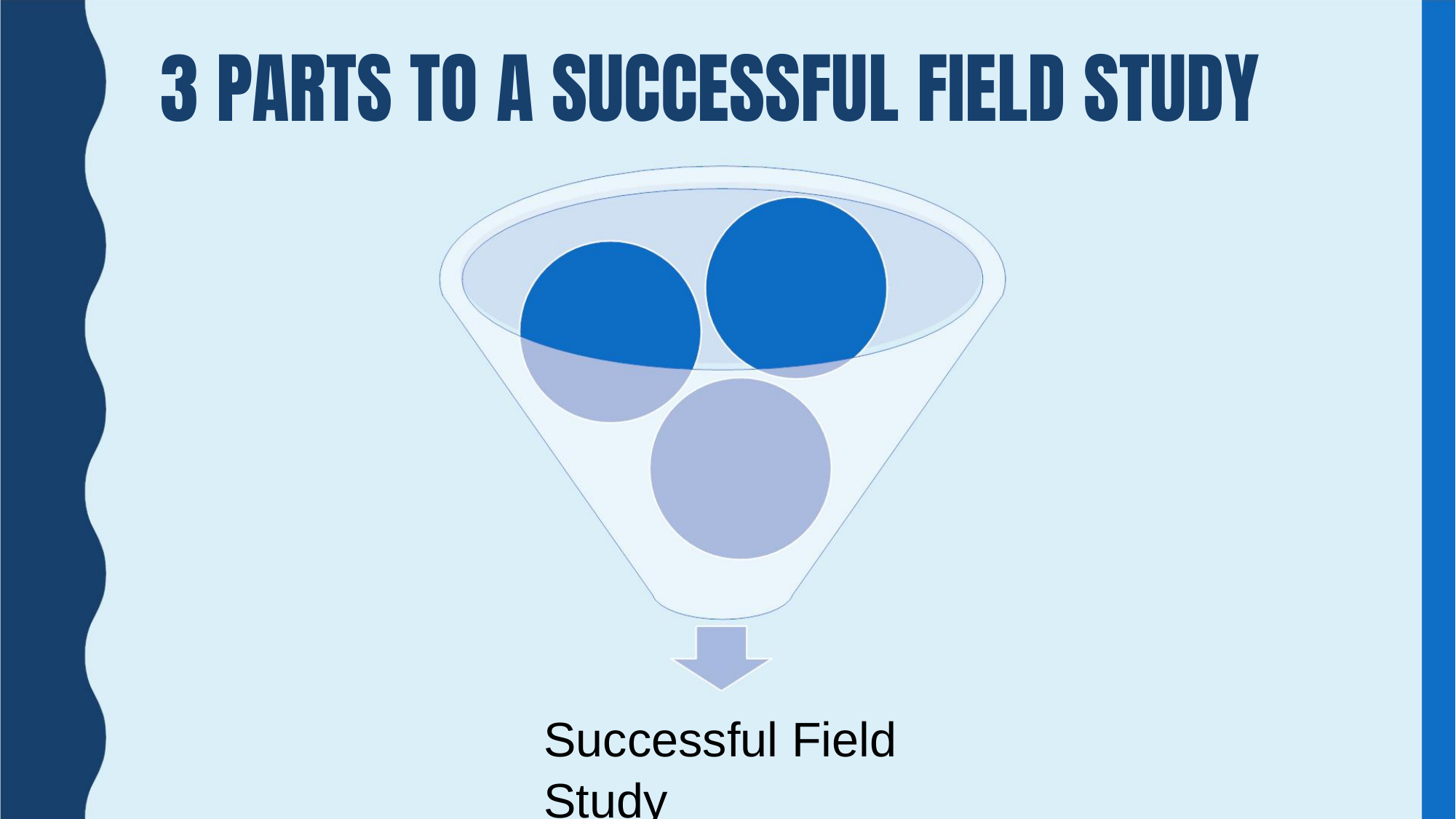

3 PARTS TO A SUCCESSFUL FIELD STUDY
Successful Field Study